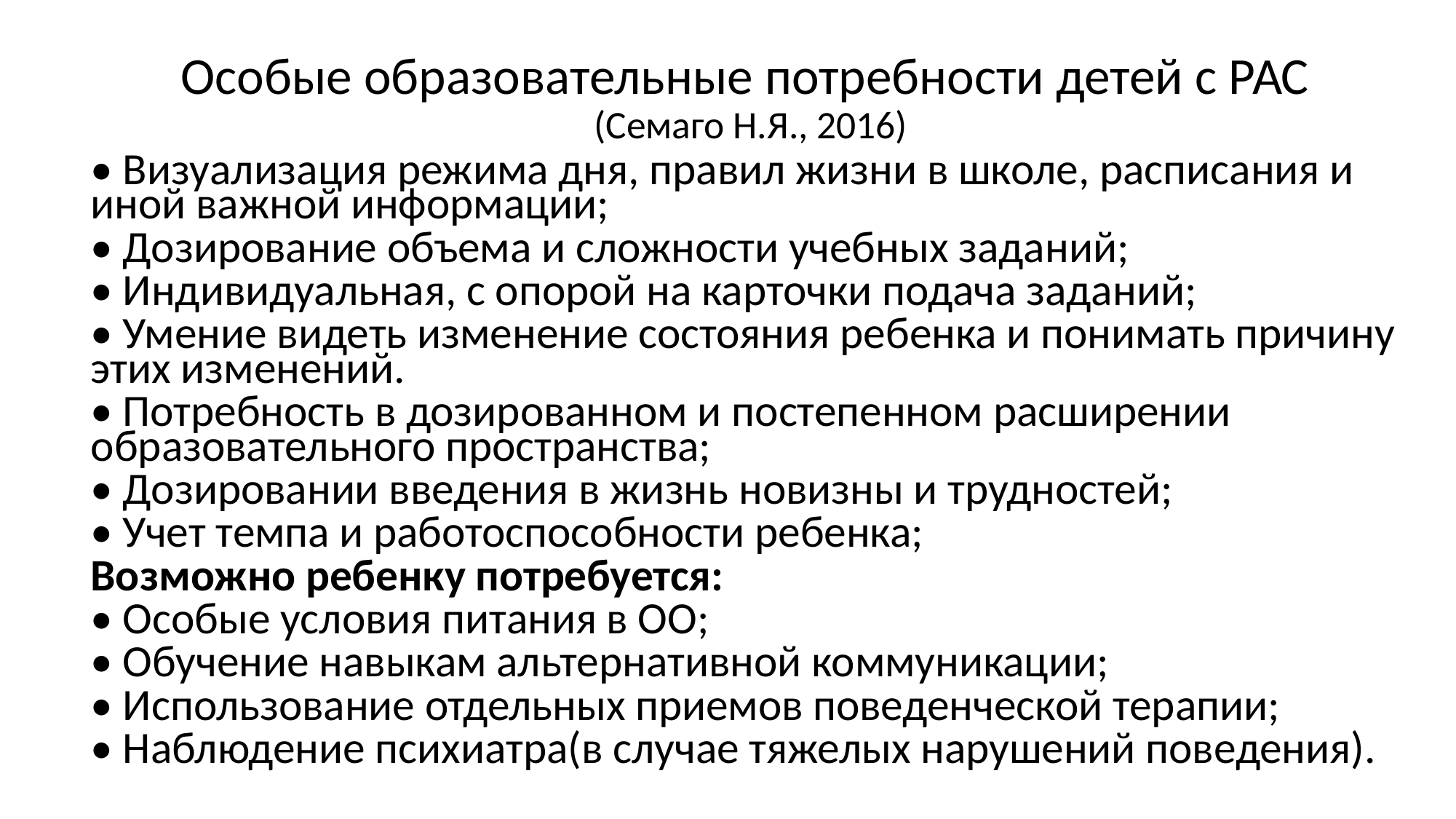

# Особые образовательные потребности детей с РАС (Семаго Н.Я., 2016)
• Визуализация режима дня, правил жизни в школе, расписания и иной важной информации;
• Дозирование объема и сложности учебных заданий;
• Индивидуальная, с опорой на карточки подача заданий;
• Умение видеть изменение состояния ребенка и понимать причину этих изменений.
• Потребность в дозированном и постепенном расширении образовательного пространства;
• Дозировании введения в жизнь новизны и трудностей;
• Учет темпа и работоспособности ребенка;
Возможно ребенку потребуется:
• Особые условия питания в ОО;
• Обучение навыкам альтернативной коммуникации;
• Использование отдельных приемов поведенческой терапии;
• Наблюдение психиатра(в случае тяжелых нарушений поведения).